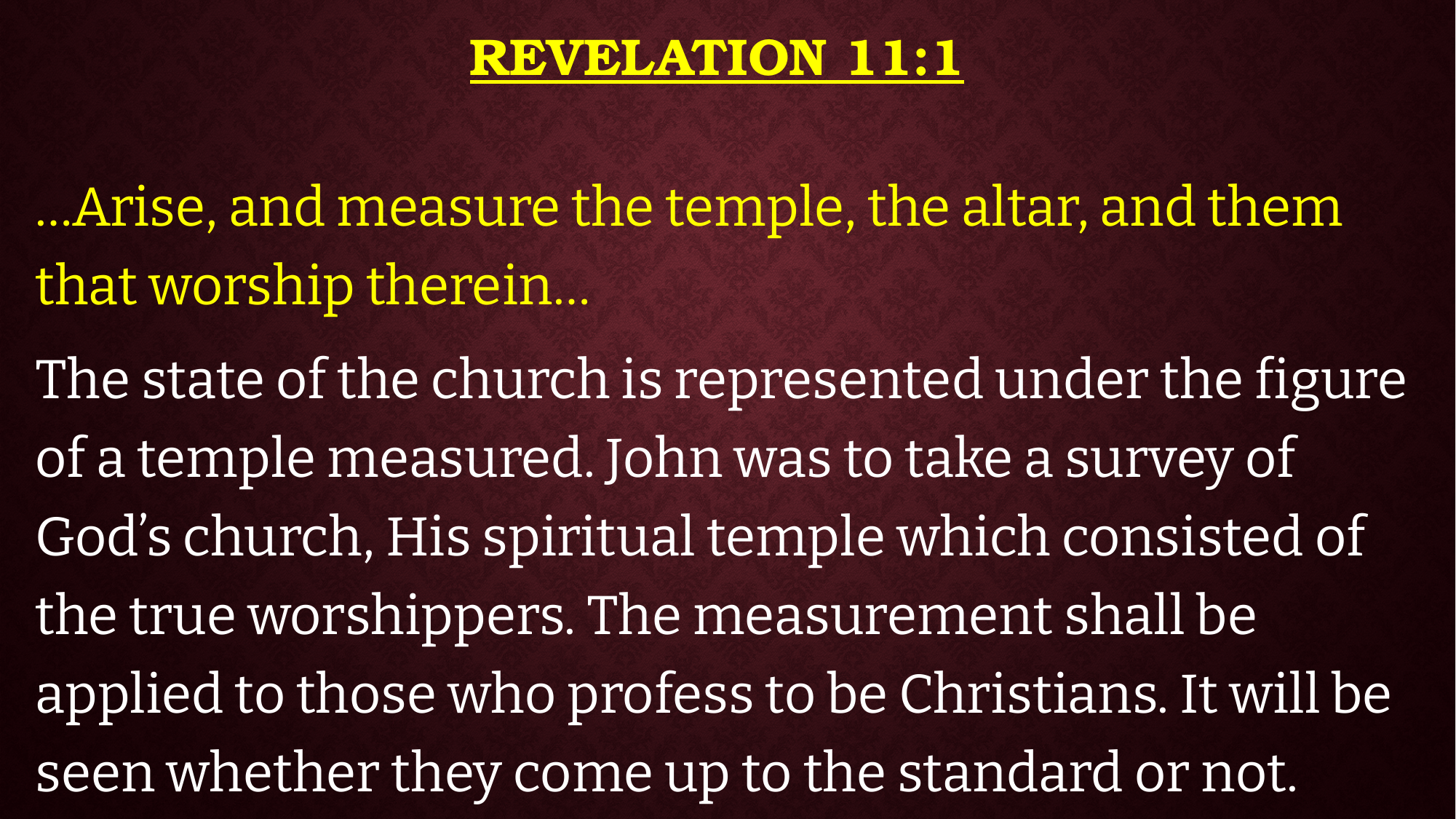

# Revelation 11:1
…Arise, and measure the temple, the altar, and them that worship therein…
The state of the church is represented under the figure of a temple measured. John was to take a survey of God’s church, His spiritual temple which consisted of the true worshippers. The measurement shall be applied to those who profess to be Christians. It will be seen whether they come up to the standard or not.